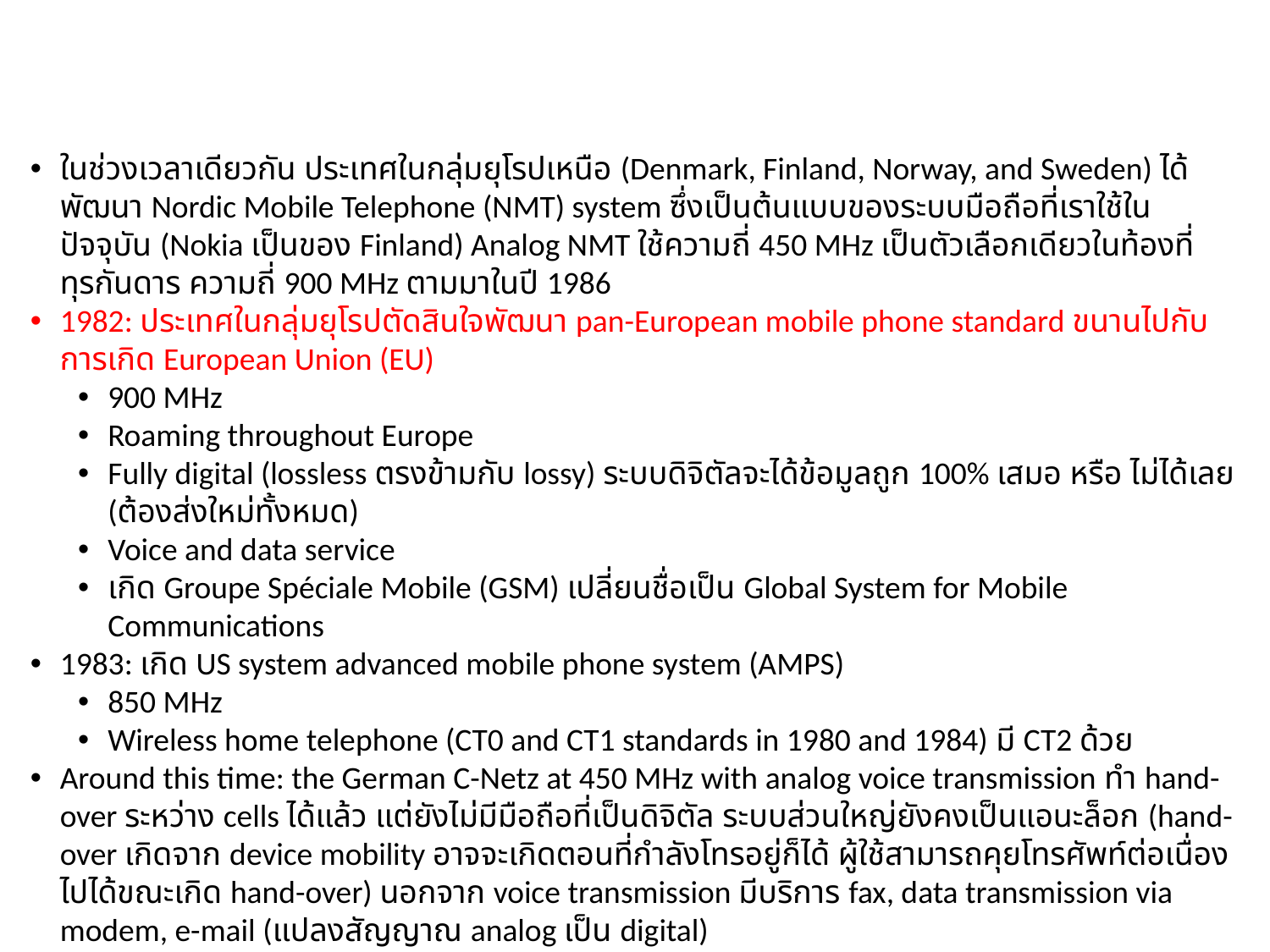

ในช่วงเวลาเดียวกัน ประเทศในกลุ่มยุโรปเหนือ (Denmark, Finland, Norway, and Sweden) ได้พัฒนา Nordic Mobile Telephone (NMT) system ซึ่งเป็นต้นแบบของระบบมือถือที่เราใช้ในปัจจุบัน (Nokia เป็นของ Finland) Analog NMT ใช้ความถี่ 450 MHz เป็นตัวเลือกเดียวในท้องที่ทุรกันดาร ความถี่ 900 MHz ตามมาในปี 1986
1982: ประเทศในกลุ่มยุโรปตัดสินใจพัฒนา pan-European mobile phone standard ขนานไปกับการเกิด European Union (EU)
900 MHz
Roaming throughout Europe
Fully digital (lossless ตรงข้ามกับ lossy) ระบบดิจิตัลจะได้ข้อมูลถูก 100% เสมอ หรือ ไม่ได้เลย (ต้องส่งใหม่ทั้งหมด)
Voice and data service
เกิด Groupe Spéciale Mobile (GSM) เปลี่ยนชื่อเป็น Global System for Mobile Communications
1983: เกิด US system advanced mobile phone system (AMPS)
850 MHz
Wireless home telephone (CT0 and CT1 standards in 1980 and 1984) มี CT2 ด้วย
Around this time: the German C-Netz at 450 MHz with analog voice transmission ทำ hand-over ระหว่าง cells ได้แล้ว แต่ยังไม่มีมือถือที่เป็นดิจิตัล ระบบส่วนใหญ่ยังคงเป็นแอนะล็อก (hand-over เกิดจาก device mobility อาจจะเกิดตอนที่กำลังโทรอยู่ก็ได้ ผู้ใช้สามารถคุยโทรศัพท์ต่อเนื่องไปได้ขณะเกิด hand-over) นอกจาก voice transmission มีบริการ fax, data transmission via modem, e-mail (แปลงสัญญาณ analog เป็น digital)